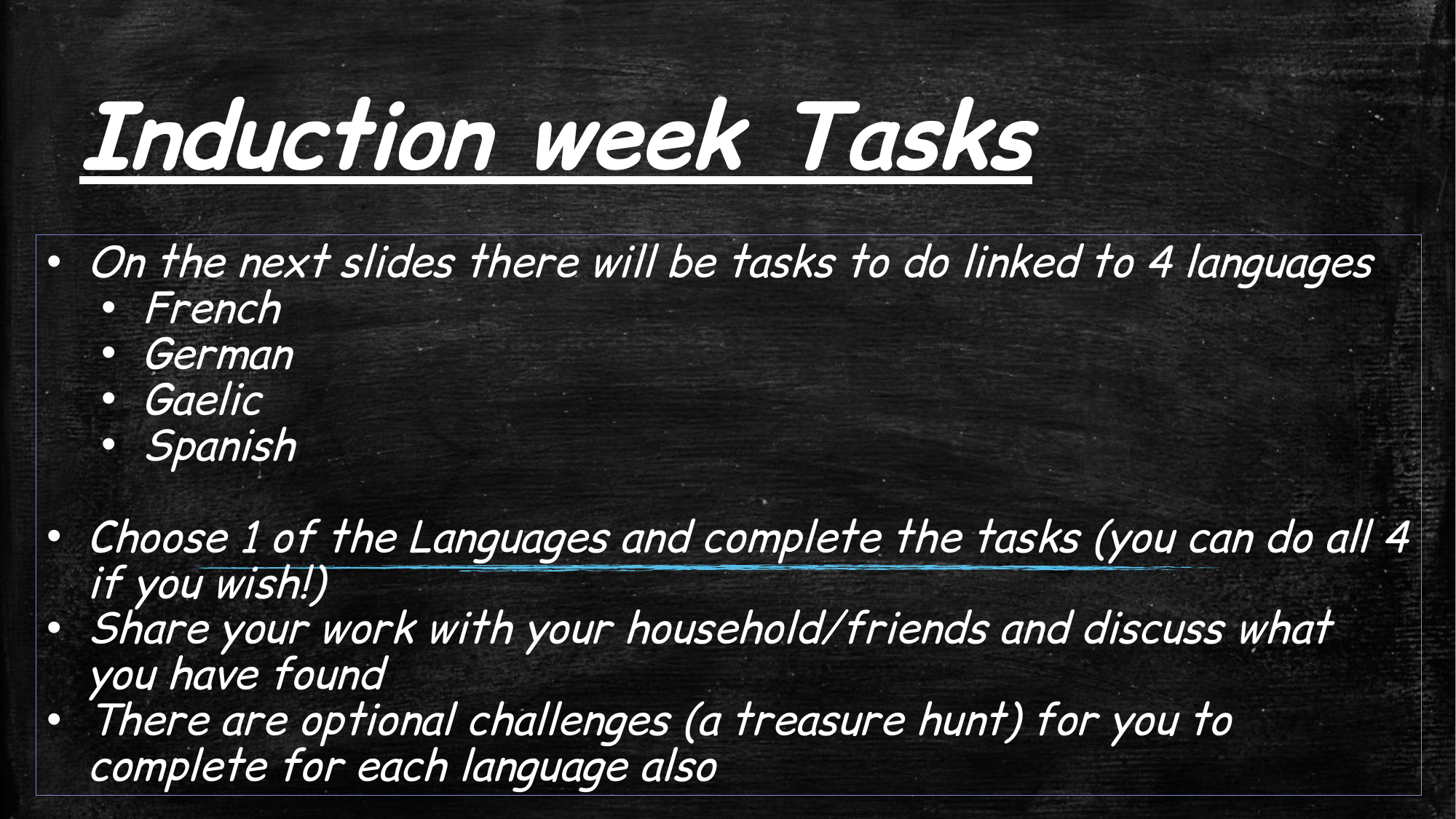

# Induction week Tasks
On the next slides there will be tasks to do linked to 4 languages
French
German
Gaelic
Spanish

Choose 1 of the Languages and complete the tasks (you can do all 4 if you wish!)
Share your work with your household/friends and discuss what you have found
There are optional challenges (a treasure hunt) for you to complete for each language also